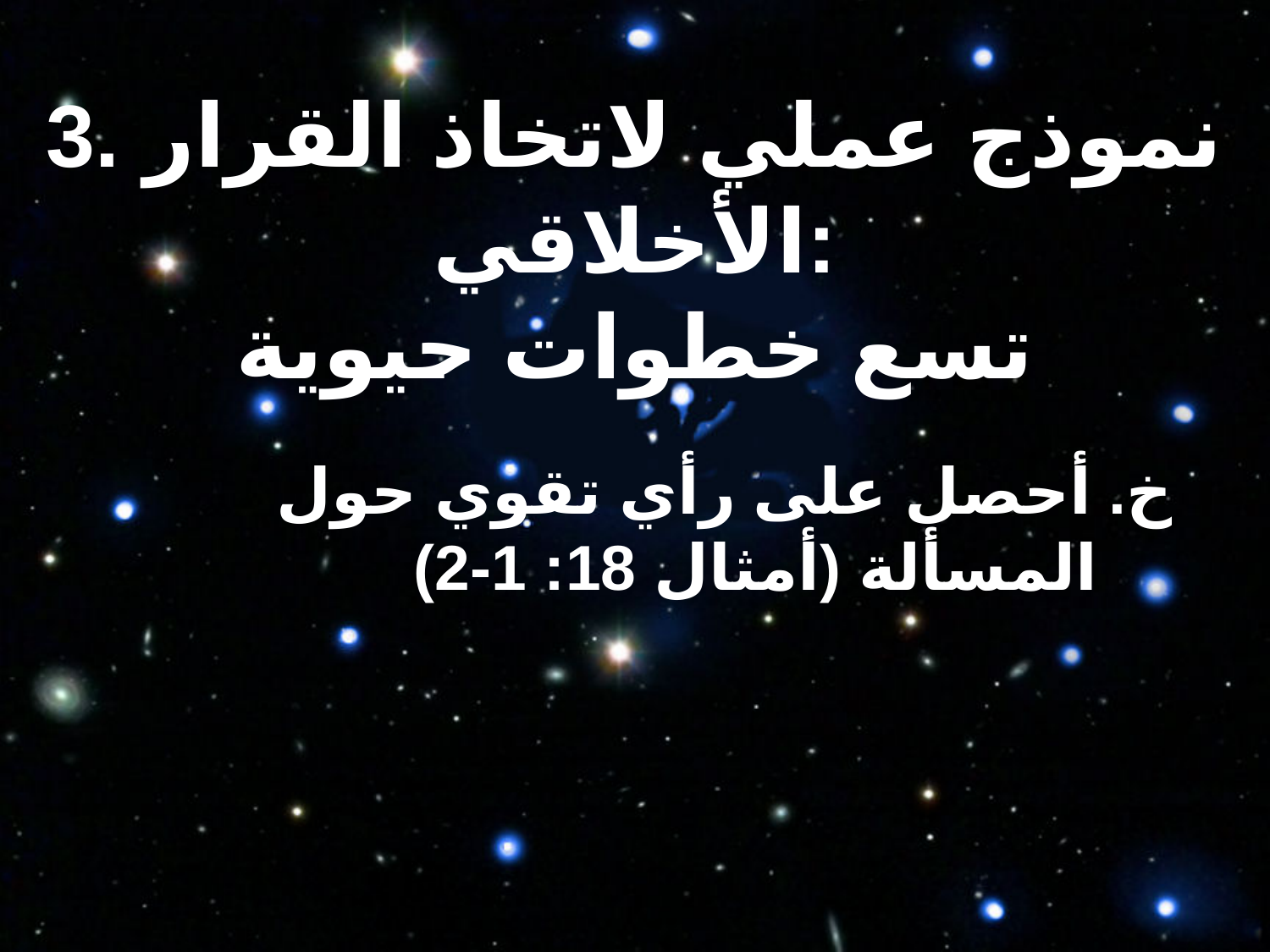

3. نموذج عملي لاتخاذ القرار الأخلاقي:
تسع خطوات حيوية

خ. أحصل على رأي تقوي حول المسألة (أمثال 18: 1-2)